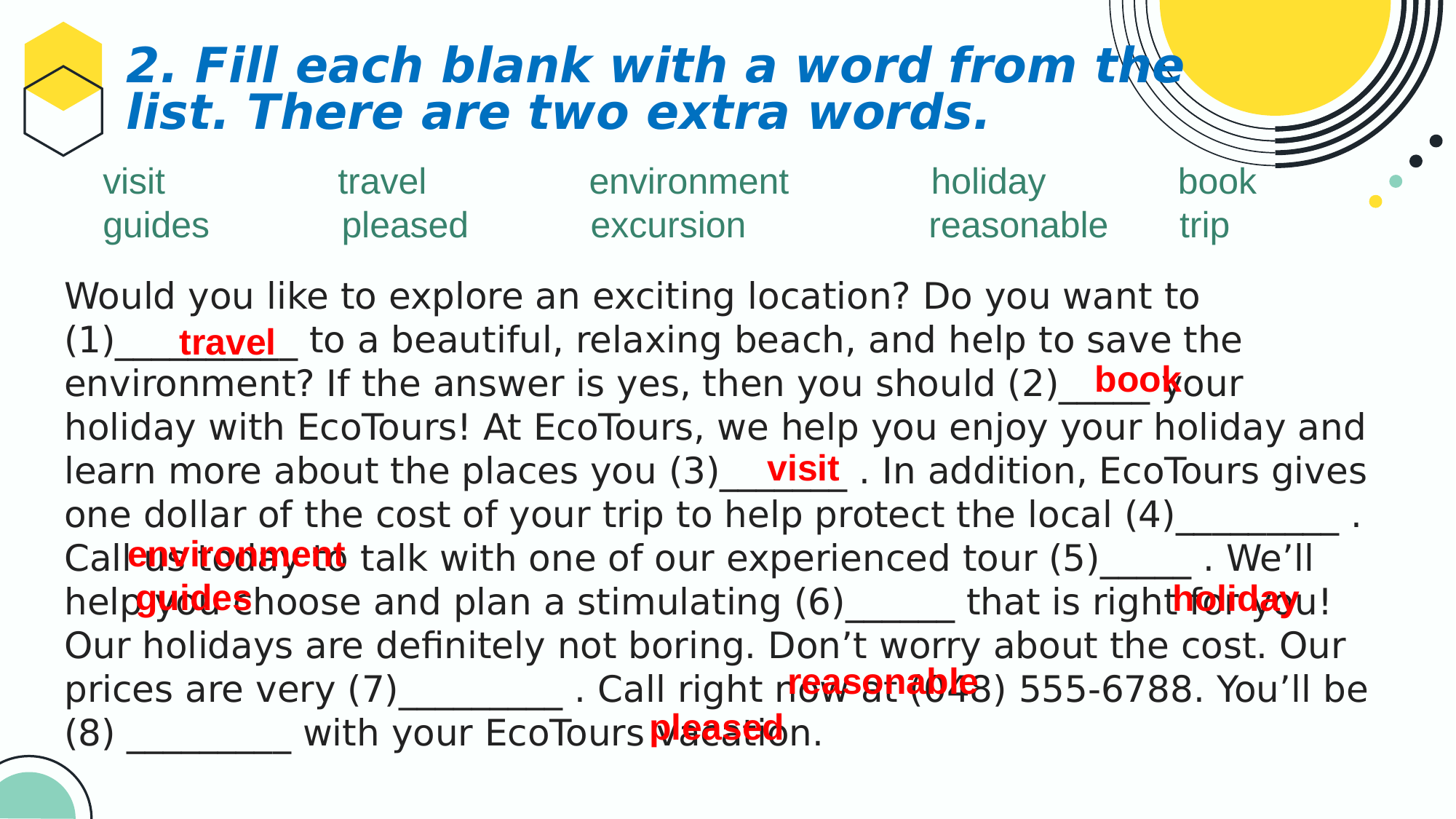

# 2. Fill each blank with a word from the list. There are two extra words.
visit                 travel                environment              holiday             book
guides             pleased            excursion                  reasonable       trip
Would you like to explore an exciting location? Do you want to (1)__________ to a beautiful, relaxing beach, and help to save the environment? If the answer is yes, then you should (2)_____ your holiday with EcoTours! At EcoTours, we help you enjoy your holiday and learn more about the places you (3)_______ . In addition, EcoTours gives one dollar of the cost of your trip to help protect the local (4)_________ . Call us today to talk with one of our experienced tour (5)_____ . We’ll help you choose and plan a stimulating (6)______ that is right for you! Our holidays are definitely not boring. Don’t worry about the cost. Our prices are very (7)_________ . Call right now at (048) 555-6788. You’ll be (8) _________ with your EcoTours vacation.
travel
book
visit
environment
guides
holiday
reasonable
pleased